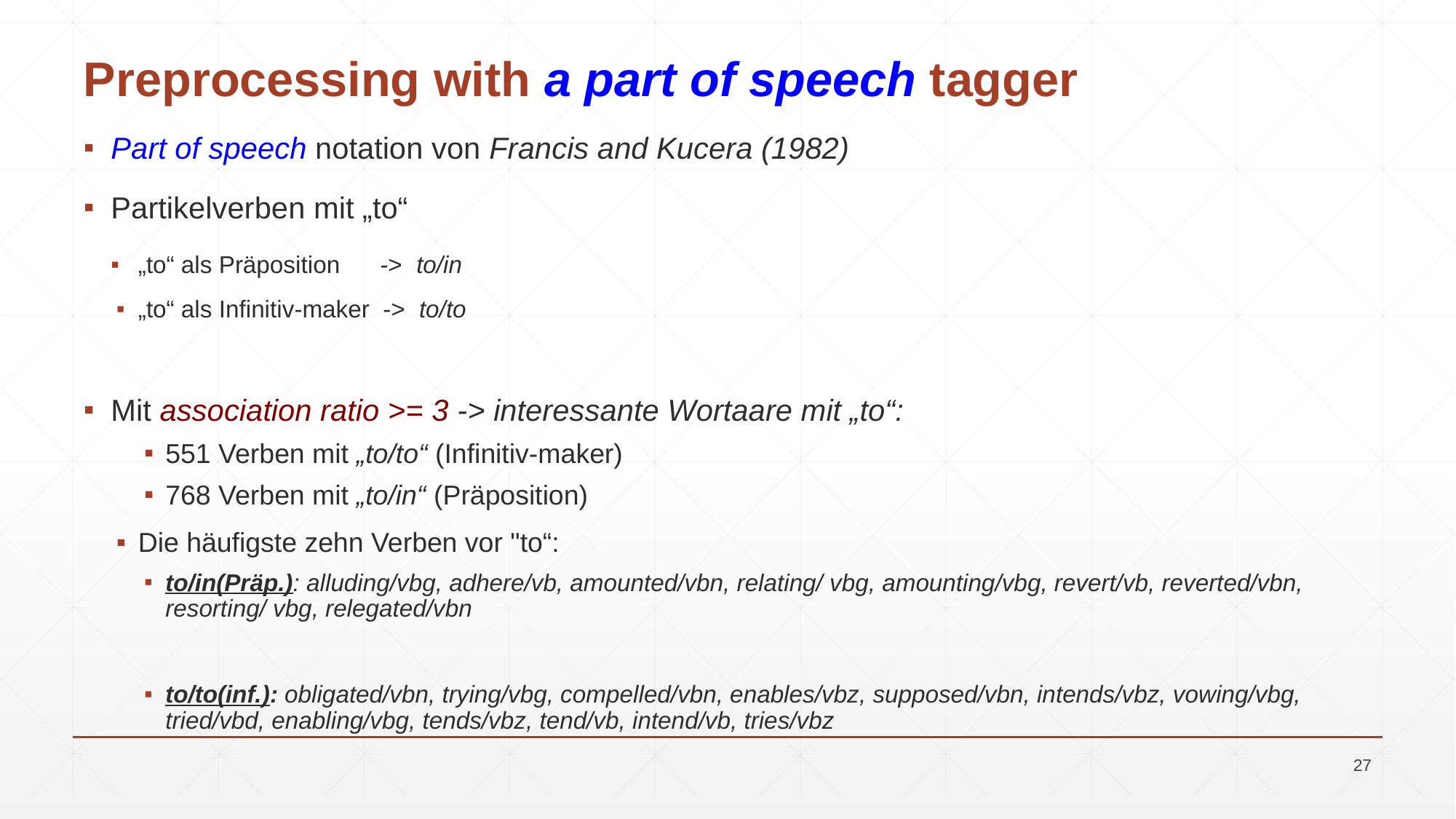

# Preprocessing with a part of speech tagger
Part of speech notation von Francis and Kucera (1982)
Partikelverben mit „to“
„to“ als Präposition      ->  to/in
„to“ als Infinitiv-maker  ->  to/to

Mit association ratio >= 3 -> interessante Wortaare mit „to“:
551 Verben mit „to/to“ (Infinitiv-maker)
768 Verben mit „to/in“ (Präposition)
Die häufigste zehn Verben vor "to“:
to/in(Präp.): alluding/vbg, adhere/vb, amounted/vbn, relating/ vbg, amounting/vbg, revert/vb, reverted/vbn, resorting/ vbg, relegated/vbn

to/to(inf.): obligated/vbn, trying/vbg, compelled/vbn, enables/vbz, supposed/vbn, intends/vbz, vowing/vbg, tried/vbd, enabling/vbg, tends/vbz, tend/vb, intend/vb, tries/vbz

27